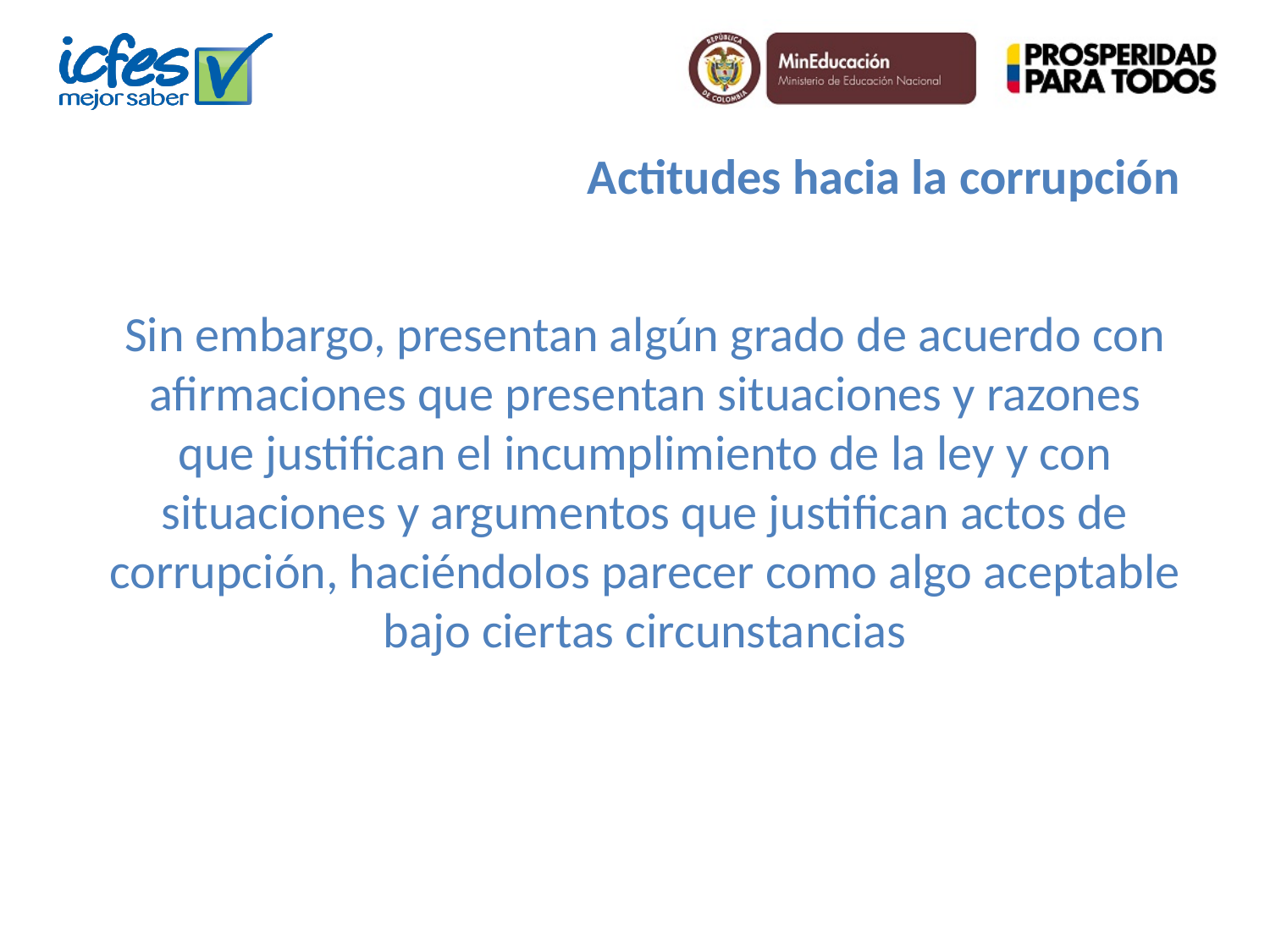

Actitudes hacia la corrupción
Sin embargo, presentan algún grado de acuerdo con afirmaciones que presentan situaciones y razones que justifican el incumplimiento de la ley y con situaciones y argumentos que justifican actos de corrupción, haciéndolos parecer como algo aceptable bajo ciertas circunstancias